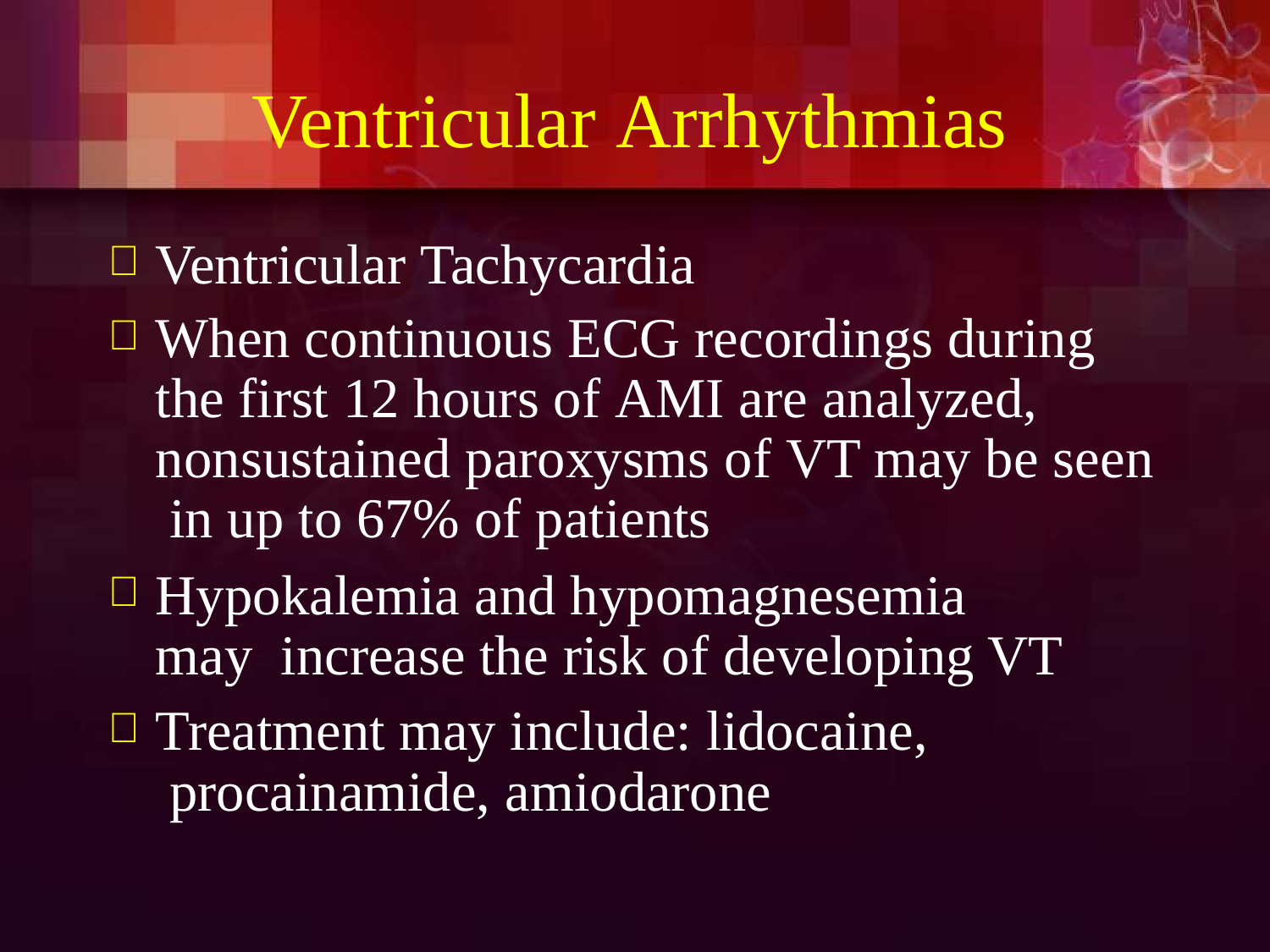

# Ventricular Arrhythmias
Ventricular Tachycardia
When continuous ECG recordings during  the first 12 hours of AMI are analyzed,  nonsustained paroxysms of VT may be seen  in up to 67% of patients
Hypokalemia and hypomagnesemia may  increase the risk of developing VT
Treatment may include: lidocaine,  procainamide, amiodarone